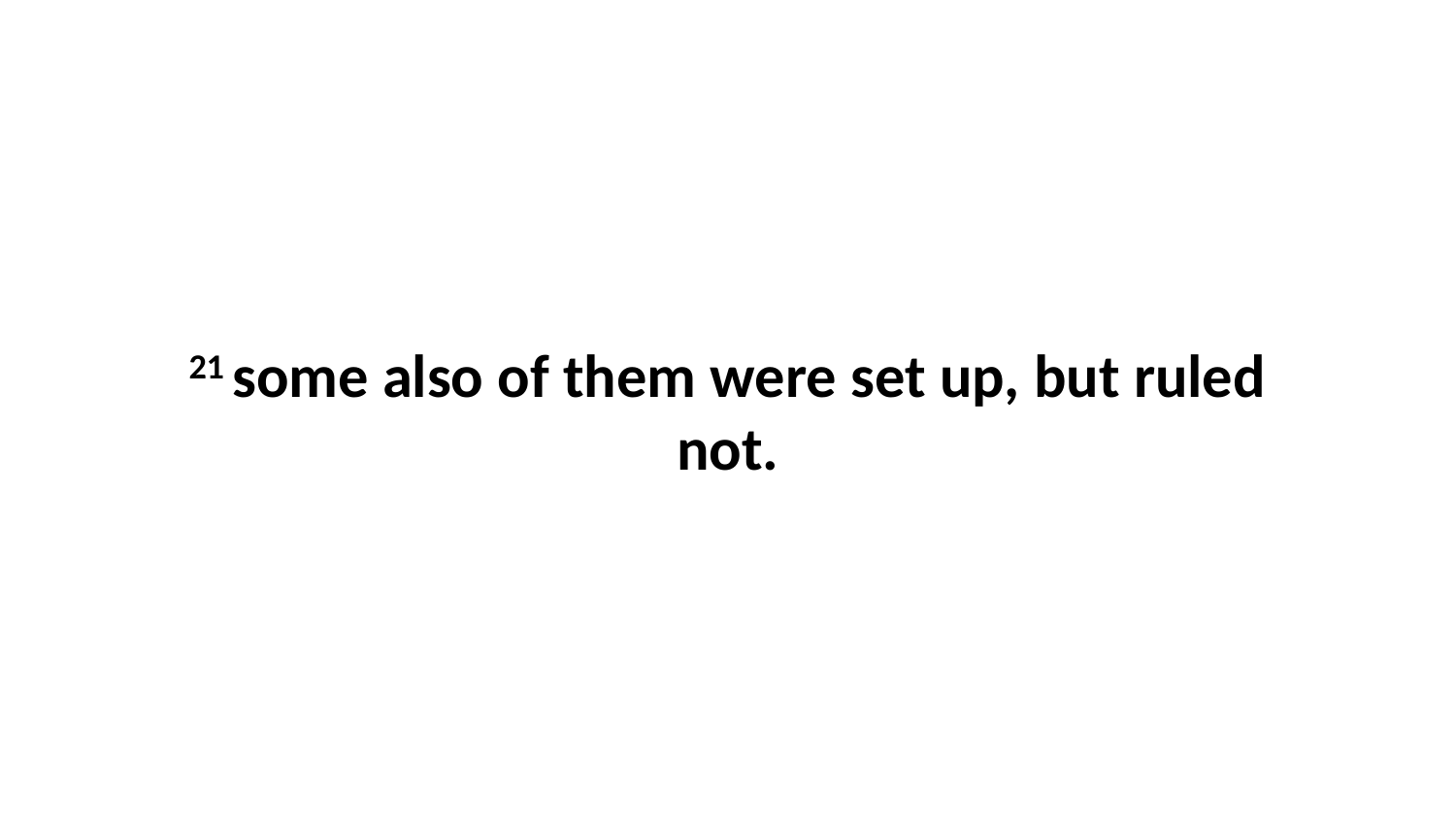

21 some also of them were set up, but ruled not.